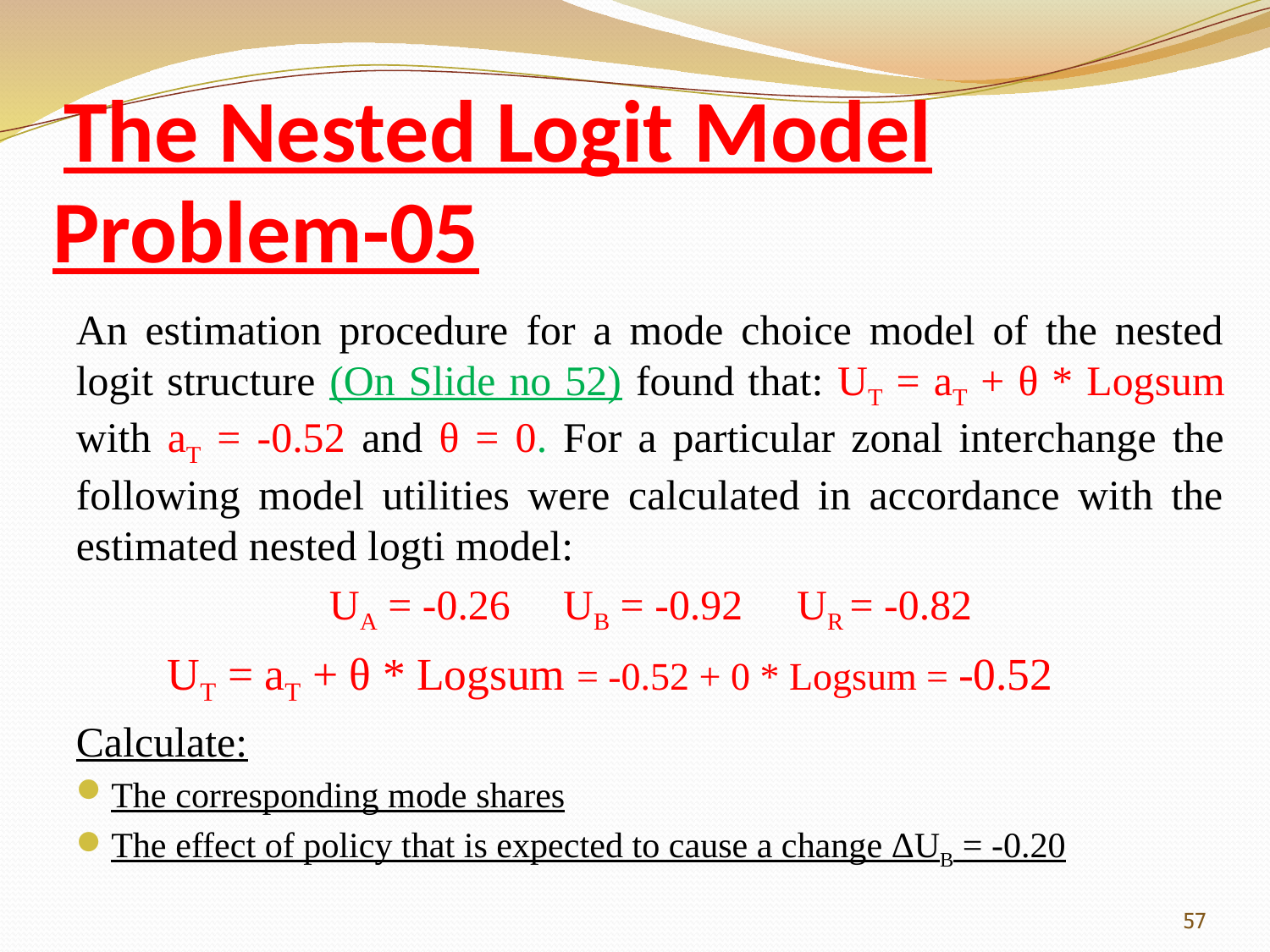

# The Nested Logit Model
Problem-05
An estimation procedure for a mode choice model of the nested logit structure (On Slide no 52) found that: UT = aT + θ * Logsum with aT = -0.52 and θ = 0. For a particular zonal interchange the following model utilities were calculated in accordance with the estimated nested logti model:
UA = -0.26		UB = -0.92		UR = -0.82
        UT = aT + θ * Logsum = -0.52 + 0 * Logsum = -0.52
Calculate:
The corresponding mode shares
The effect of policy that is expected to cause a change ΔUB = -0.20
57